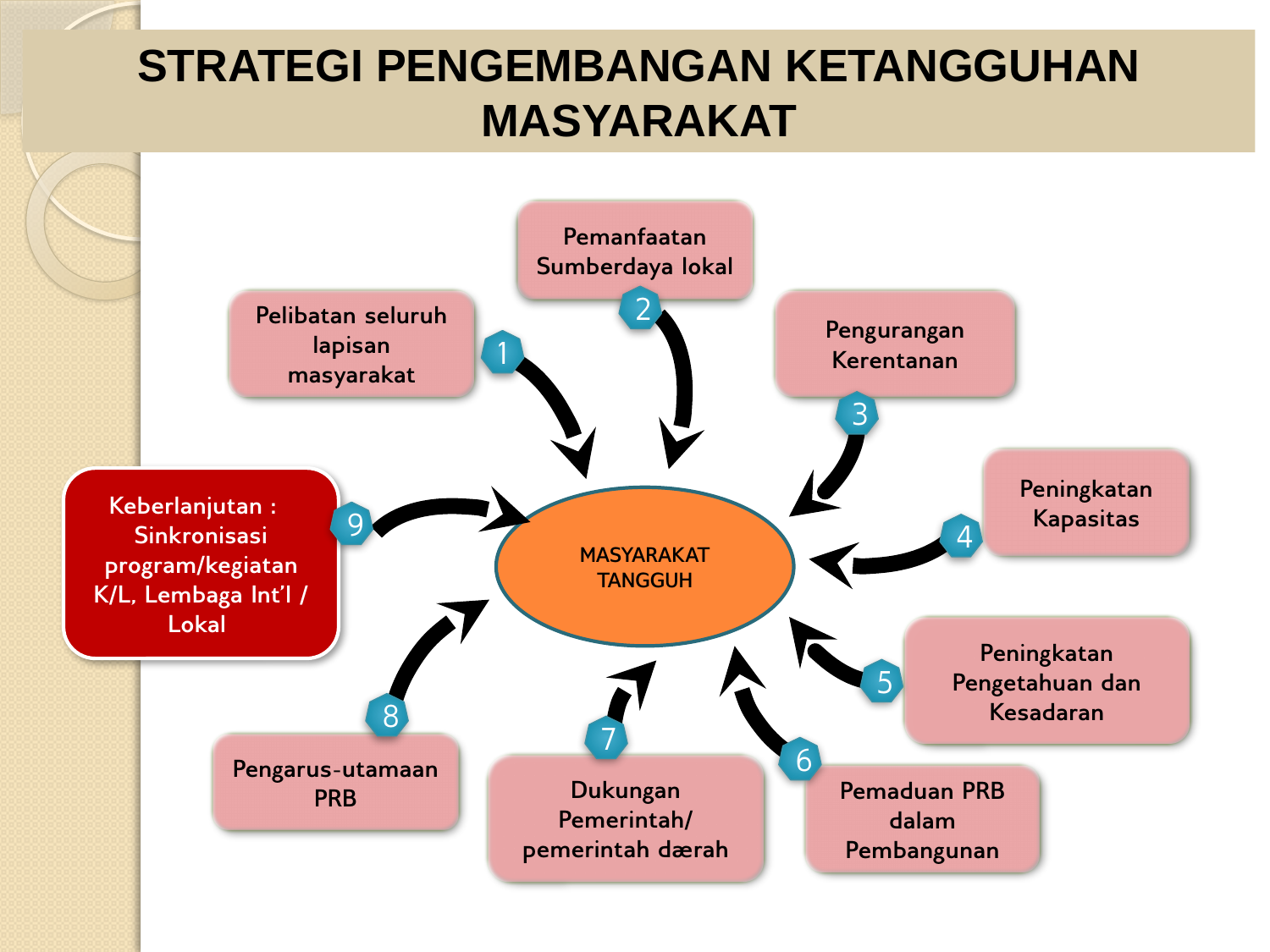

Strategi pengembangan ketangguhan masyarakat
Pemanfaatan Sumberdaya lokal
2
Pelibatan seluruh lapisan masyarakat
Pengurangan Kerentanan

1

3
Peningkatan Kapasitas

Keberlanjutan :
Sinkronisasi program/kegiatan K/L, Lembaga Int’l / Lokal

MASYARAKAT TANGGUH

9
4

Peningkatan Pengetahuan dan Kesadaran

5
8
7
Pengarus-utamaan PRB
6
Dukungan Pemerintah/ pemerintah daerah
Pemaduan PRB dalam Pembangunan
32